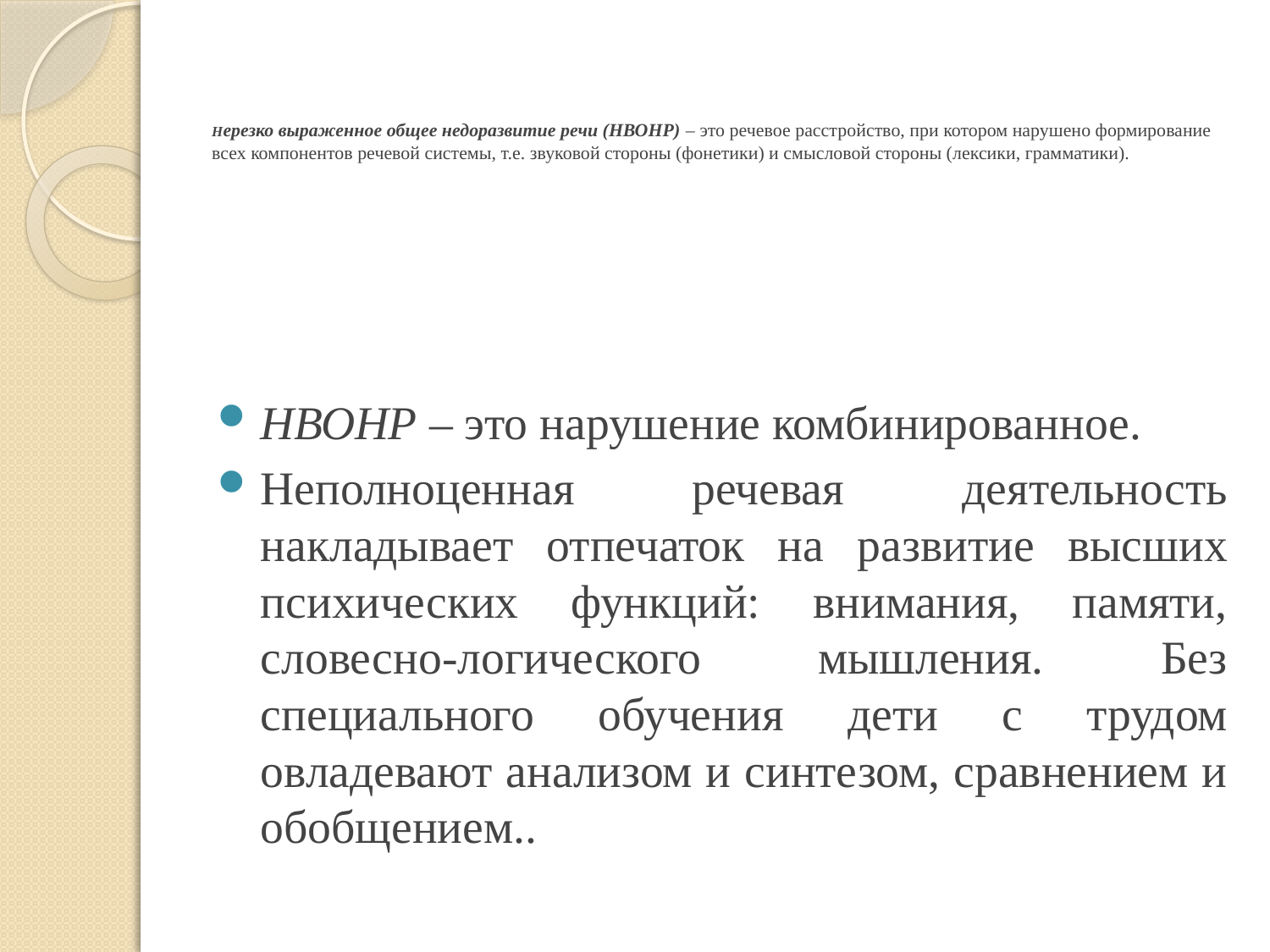

# Нерезко выраженное общее недоразвитие речи (НВОНР) – это речевое расстройство, при котором нарушено формирование всех компонентов речевой системы, т.е. звуковой стороны (фонетики) и смысловой стороны (лексики, грамматики).
НВОНР – это нарушение комбинированное.
Неполноценная речевая деятельность накладывает отпечаток на развитие высших психических функций: внимания, памяти, словесно-логического мышления. Без специального обучения дети с трудом овладевают анализом и синтезом, сравнением и обобщением..